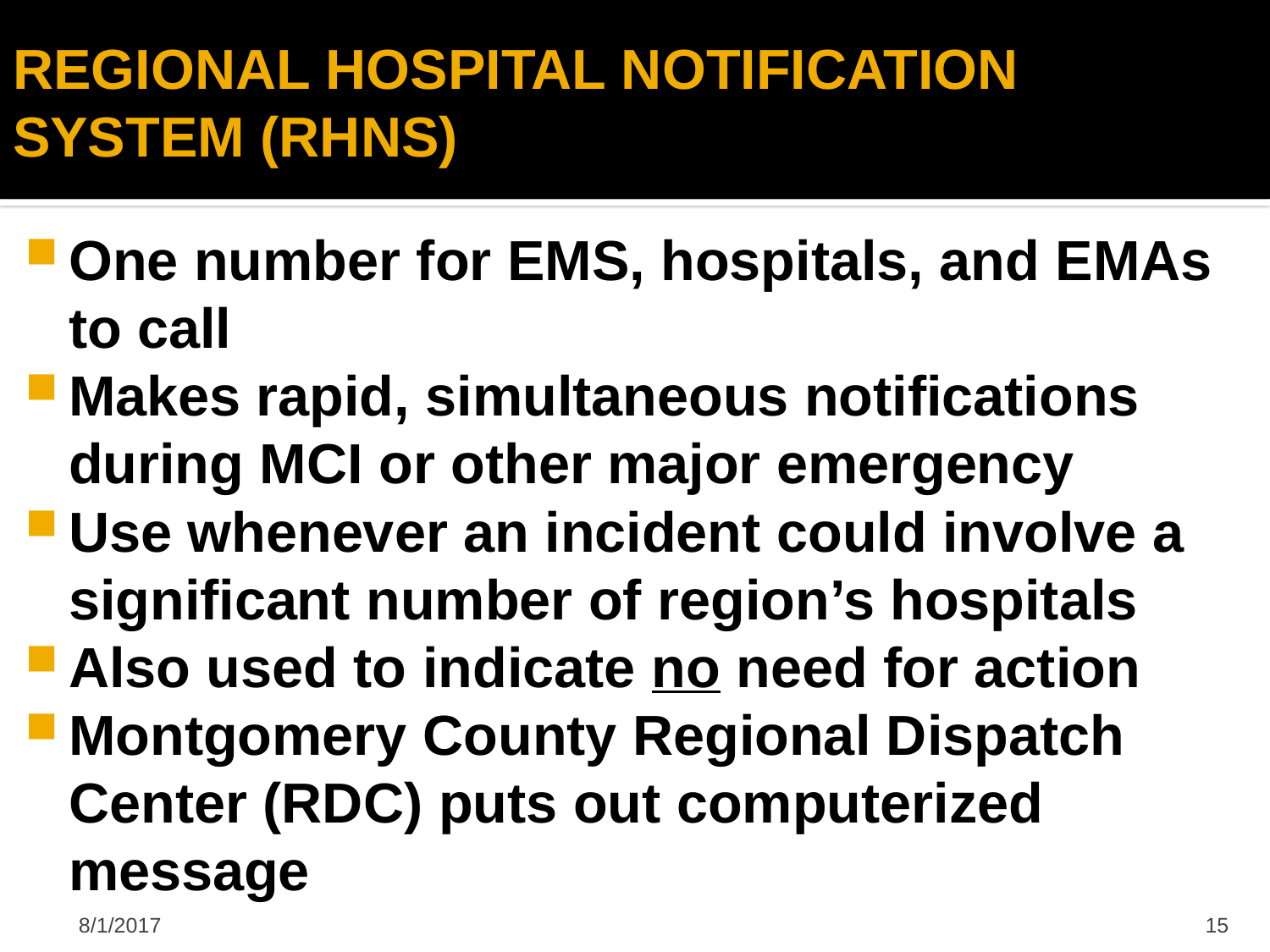

# REGIONAL HOSPITAL NOTIFICATION SYSTEM (RHNS)
One number for EMS, hospitals, and EMAs to call
Makes rapid, simultaneous notifications during MCI or other major emergency
Use whenever an incident could involve a significant number of region’s hospitals
Also used to indicate no need for action
Montgomery County Regional Dispatch Center (RDC) puts out computerized message
8/1/2017

15